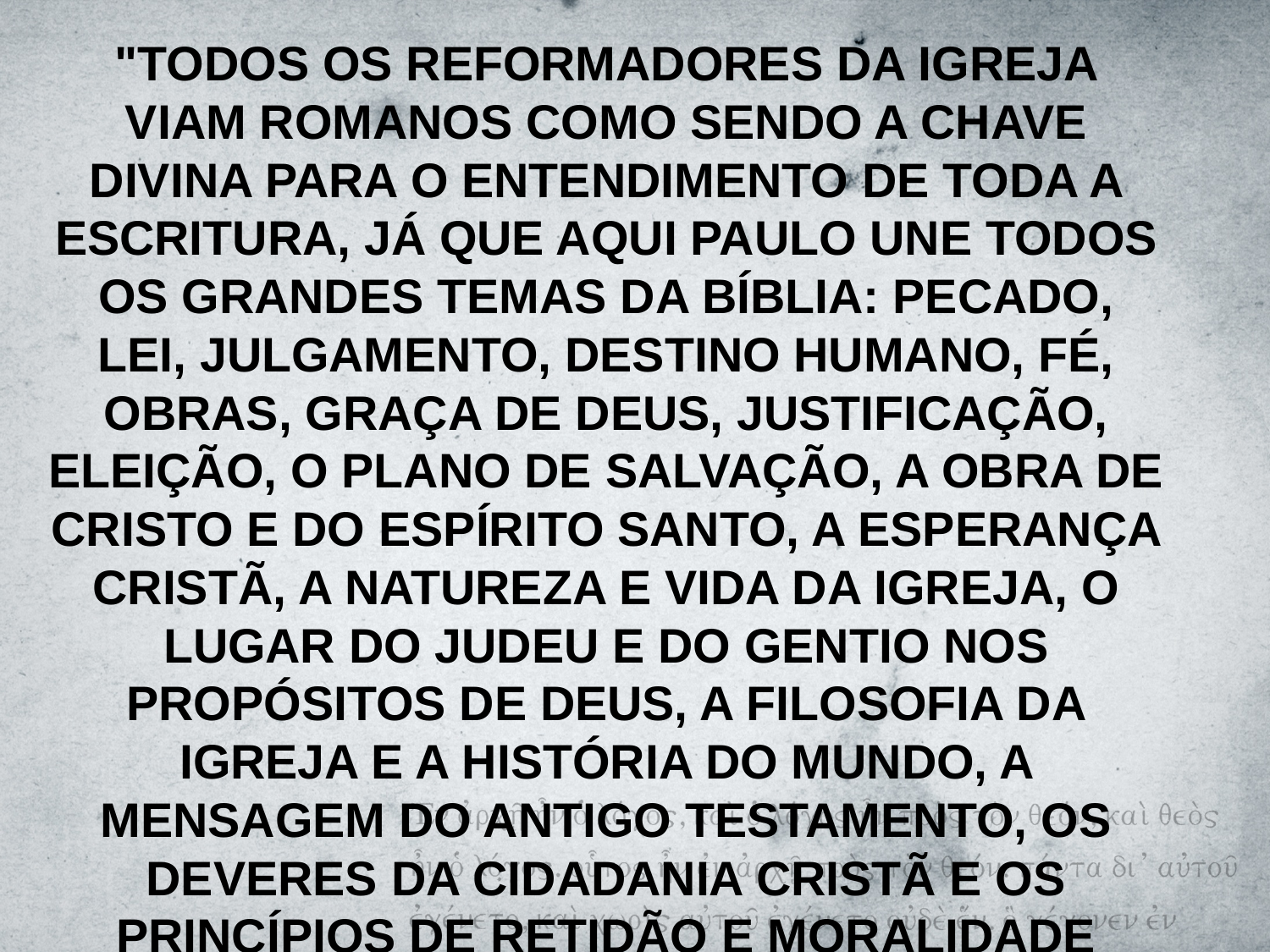

"TODOS OS REFORMADORES DA IGREJA VIAM ROMANOS COMO SENDO A CHAVE DIVINA PARA O ENTENDIMENTO DE TODA A ESCRITURA, JÁ QUE AQUI PAULO UNE TODOS OS GRANDES TEMAS DA BÍBLIA: PECADO, LEI, JULGAMENTO, DESTINO HUMANO, FÉ, OBRAS, GRAÇA DE DEUS, JUSTIFICAÇÃO, ELEIÇÃO, O PLANO DE SALVAÇÃO, A OBRA DE CRISTO E DO ESPÍRITO SANTO, A ESPERANÇA CRISTÃ, A NATUREZA E VIDA DA IGREJA, O LUGAR DO JUDEU E DO GENTIO NOS PROPÓSITOS DE DEUS, A FILOSOFIA DA IGREJA E A HISTÓRIA DO MUNDO, A MENSAGEM DO ANTIGO TESTAMENTO, OS DEVERES DA CIDADANIA CRISTÃ E OS PRINCÍPIOS DE RETIDÃO E MORALIDADE PESSOAL. ” **
.